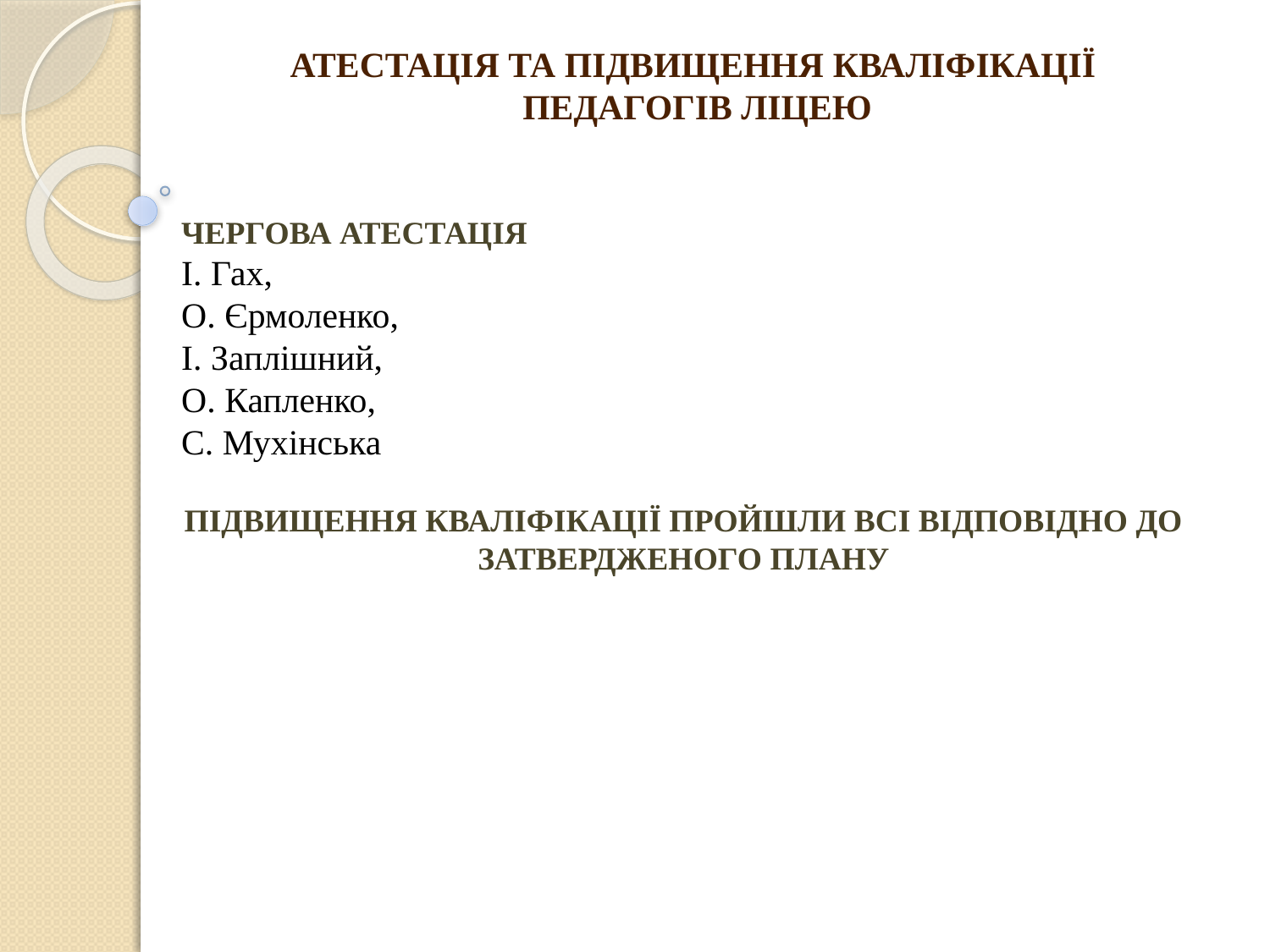

АТЕСТАЦІЯ ТА ПІДВИЩЕННЯ КВАЛІФІКАЦІЇ
ПЕДАГОГІВ ЛІЦЕЮ
ЧЕРГОВА АТЕСТАЦІЯ
І. Гах,
О. Єрмоленко,
І. Заплішний,
О. Капленко,
С. Мухінська

ПІДВИЩЕННЯ КВАЛІФІКАЦІЇ ПРОЙШЛИ ВСІ ВІДПОВІДНО ДО ЗАТВЕРДЖЕНОГО ПЛАНУ